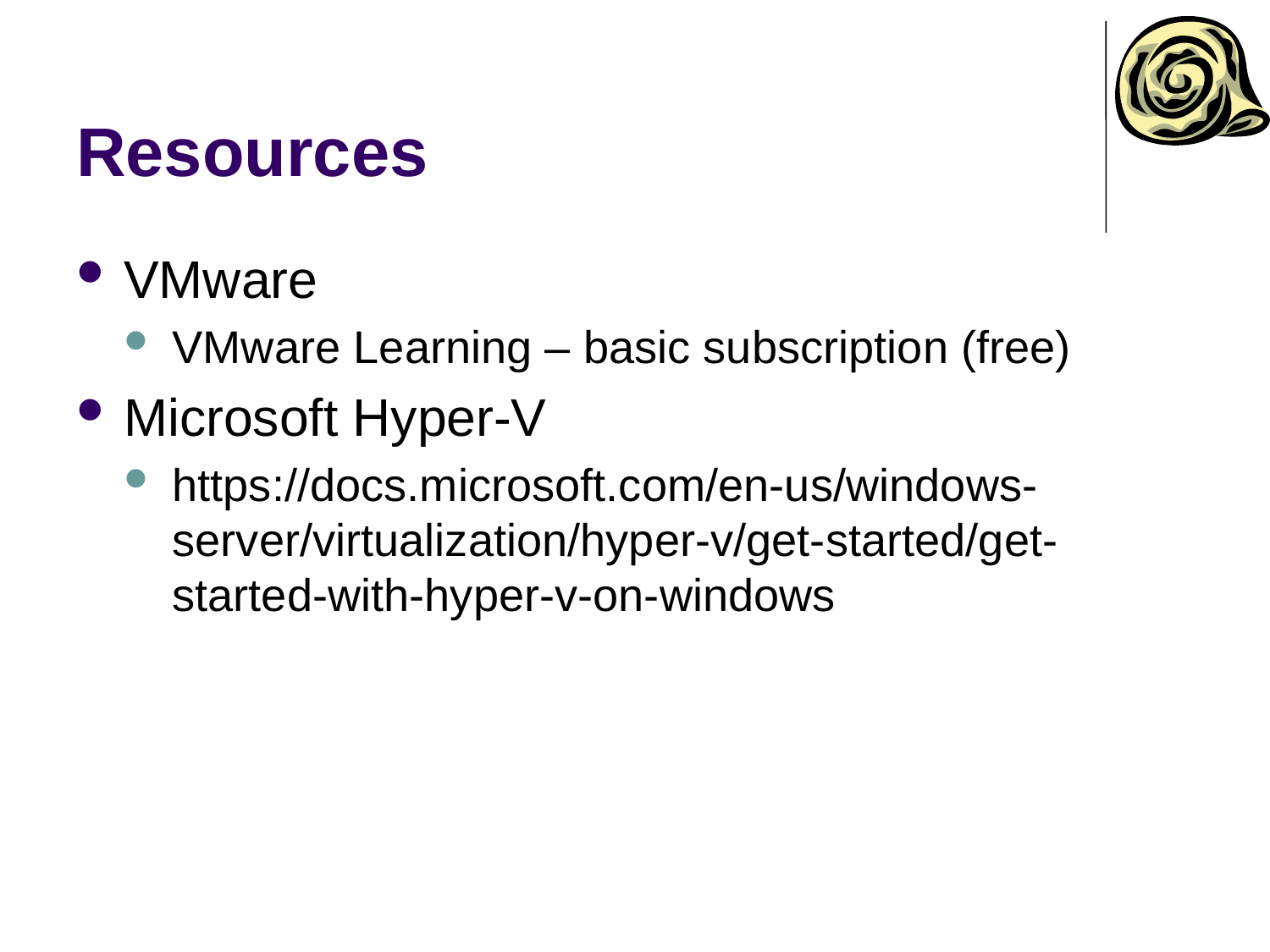

# Resources
VMware
VMware Learning – basic subscription (free)
Microsoft Hyper-V
https://docs.microsoft.com/en-us/windows-server/virtualization/hyper-v/get-started/get-started-with-hyper-v-on-windows